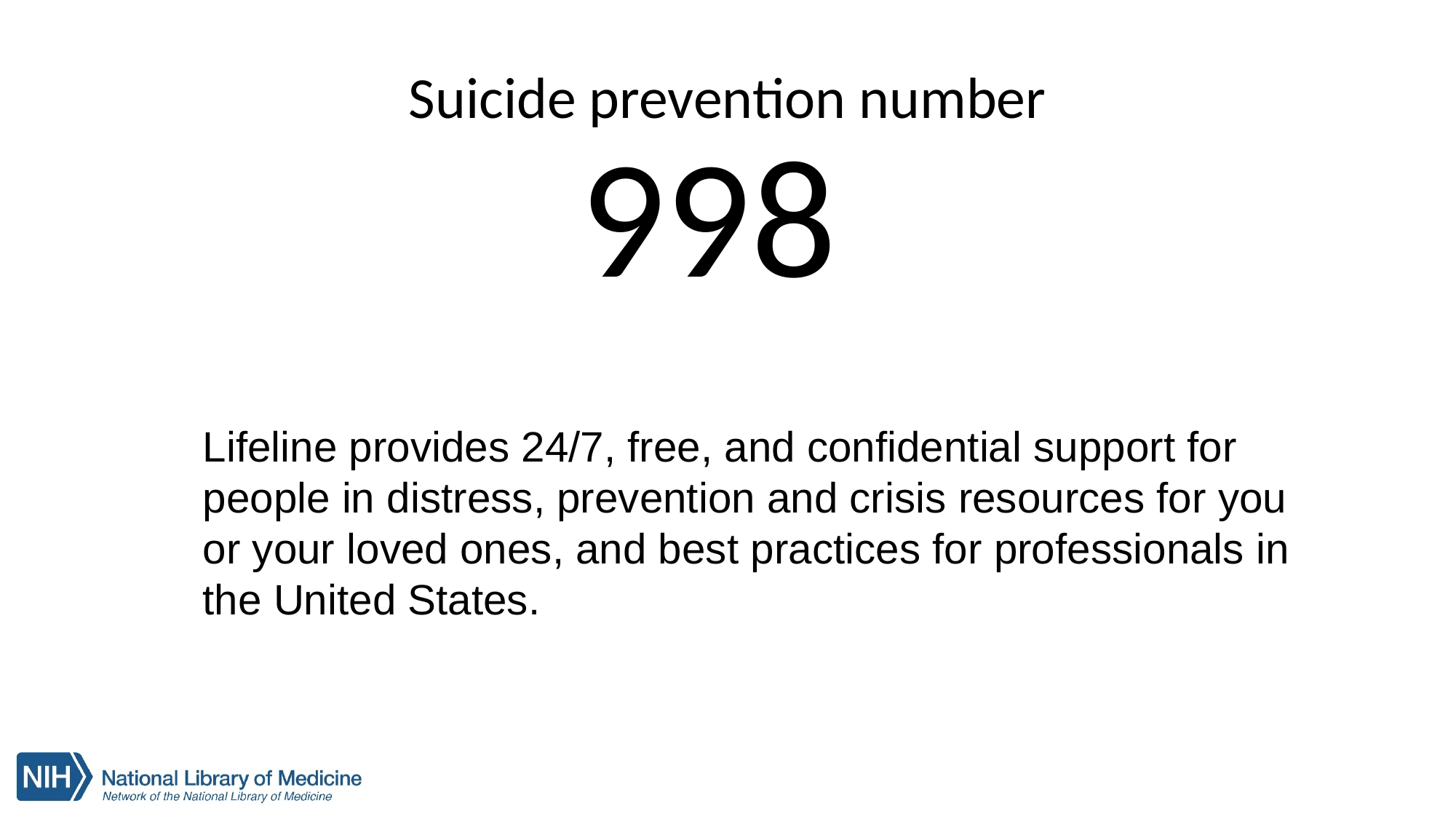

# Suicide prevention number 998
Lifeline provides 24/7, free, and confidential support for people in distress, prevention and crisis resources for you or your loved ones, and best practices for professionals in the United States.